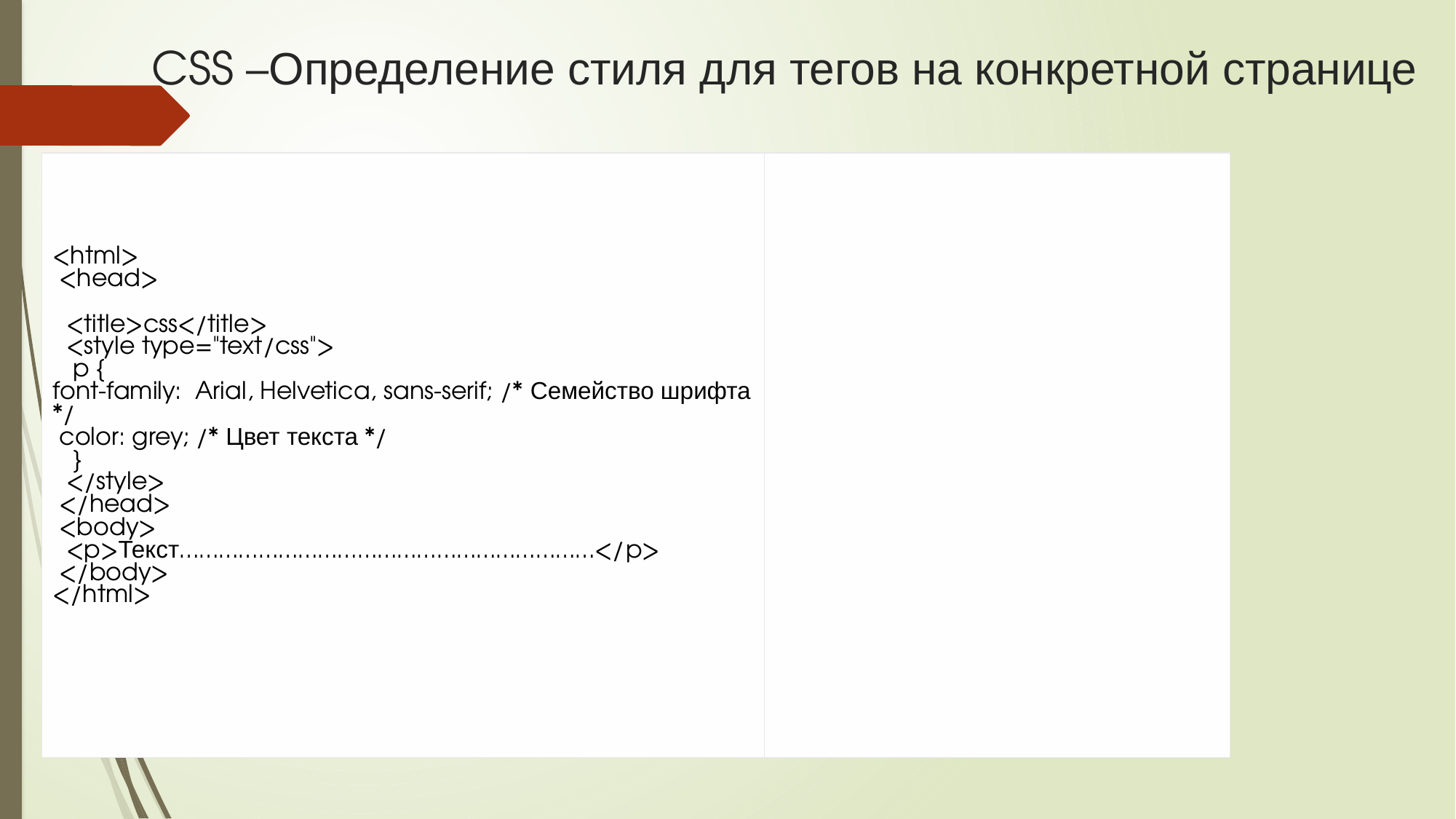

# CSS –Определение стиля для тегов на конкретной странице
| <html> <head> <title>css</title> <style type="text/css"> p { font-family: Arial, Helvetica, sans-serif; /\* Семейство шрифта \*/ color: grey; /\* Цвет текста \*/ } </style> </head> <body> <p>Текст………………………………………………………</p> </body> </html> |  |
| --- | --- |